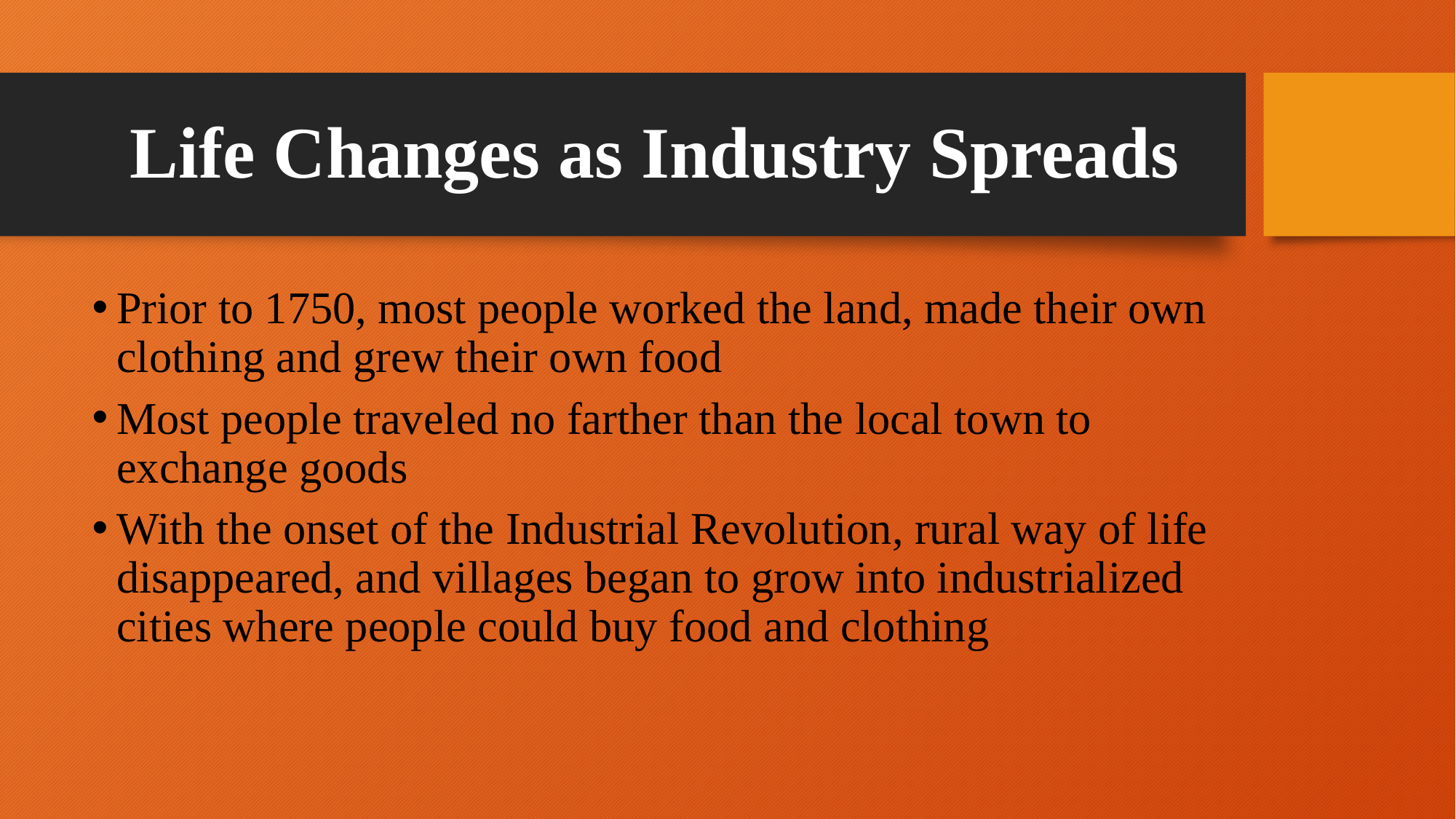

# Life Changes as Industry Spreads
Prior to 1750, most people worked the land, made their own clothing and grew their own food
Most people traveled no farther than the local town to exchange goods
With the onset of the Industrial Revolution, rural way of life disappeared, and villages began to grow into industrialized cities where people could buy food and clothing